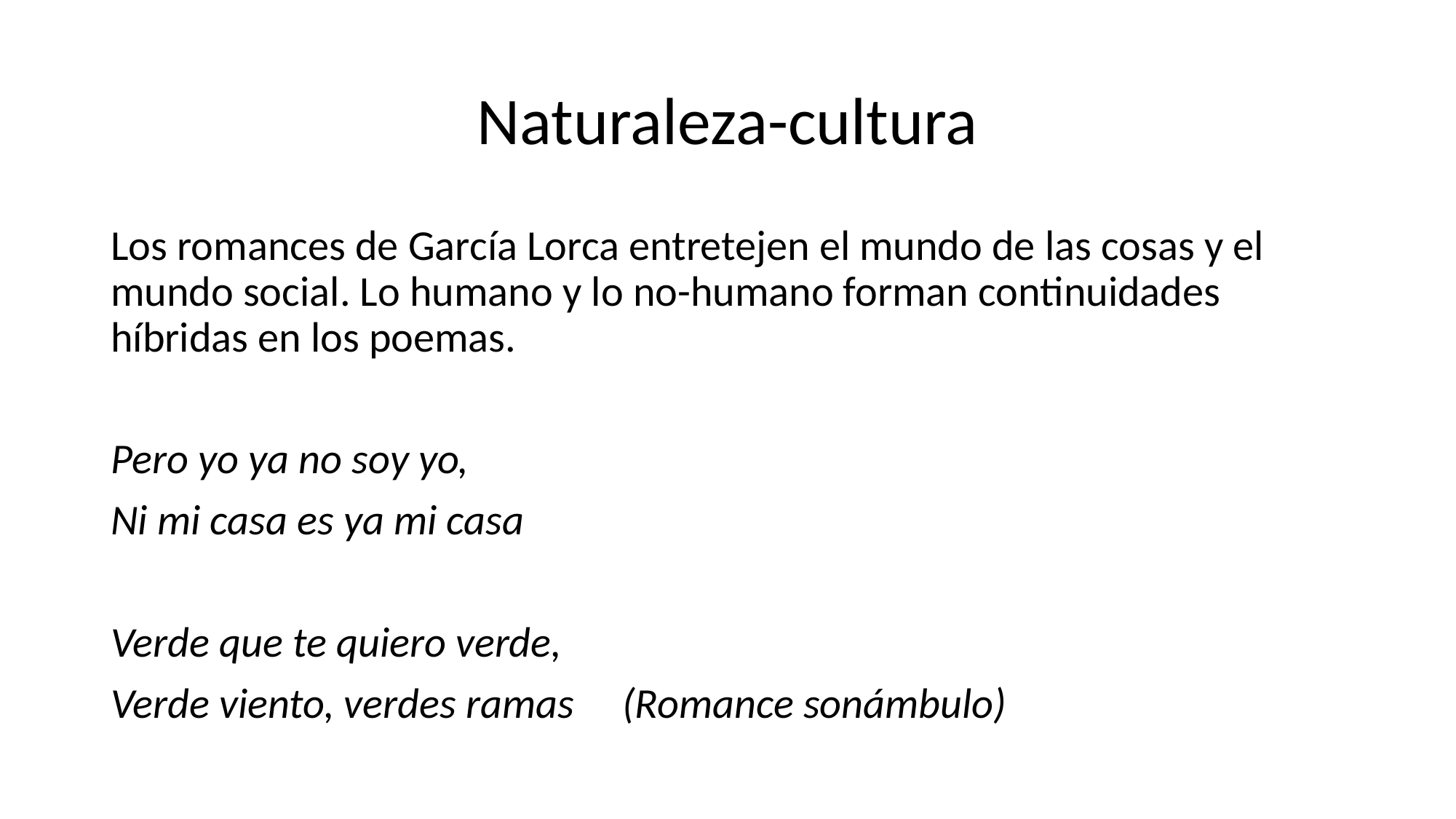

# Naturaleza-cultura
Los romances de García Lorca entretejen el mundo de las cosas y el mundo social. Lo humano y lo no-humano forman continuidades híbridas en los poemas.

Pero yo ya no soy yo,
Ni mi casa es ya mi casa

Verde que te quiero verde,
Verde viento, verdes ramas     (Romance sonámbulo)